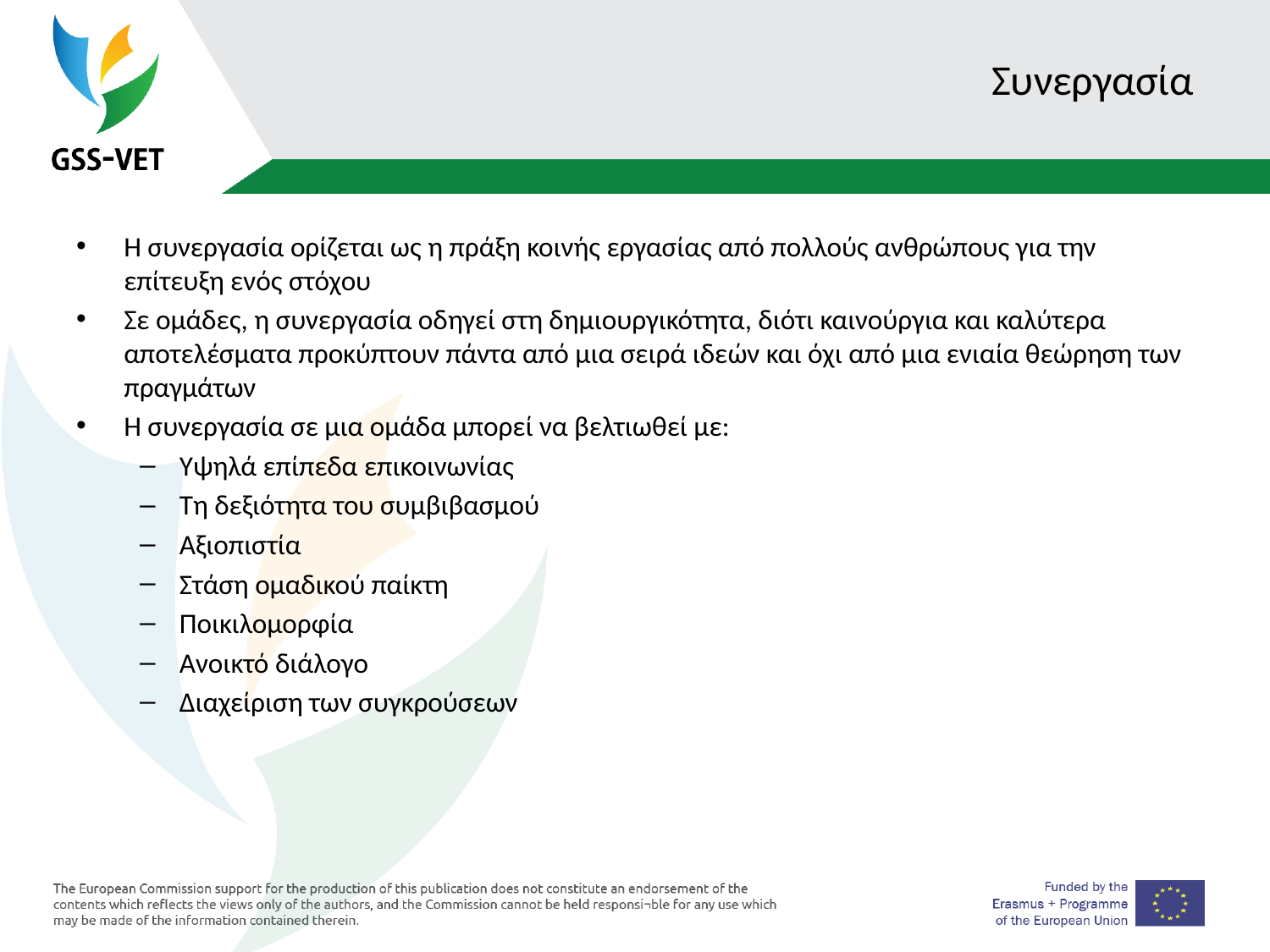

# Συνεργασία
Η συνεργασία ορίζεται ως η πράξη κοινής εργασίας από πολλούς ανθρώπους για την επίτευξη ενός στόχου
Σε ομάδες, η συνεργασία οδηγεί στη δημιουργικότητα, διότι καινούργια και καλύτερα αποτελέσματα προκύπτουν πάντα από μια σειρά ιδεών και όχι από μια ενιαία θεώρηση των πραγμάτων
Η συνεργασία σε μια ομάδα μπορεί να βελτιωθεί με:
Υψηλά επίπεδα επικοινωνίας
Τη δεξιότητα του συμβιβασμού
Αξιοπιστία
Στάση ομαδικού παίκτη
Ποικιλομορφία
Ανοικτό διάλογο
Διαχείριση των συγκρούσεων